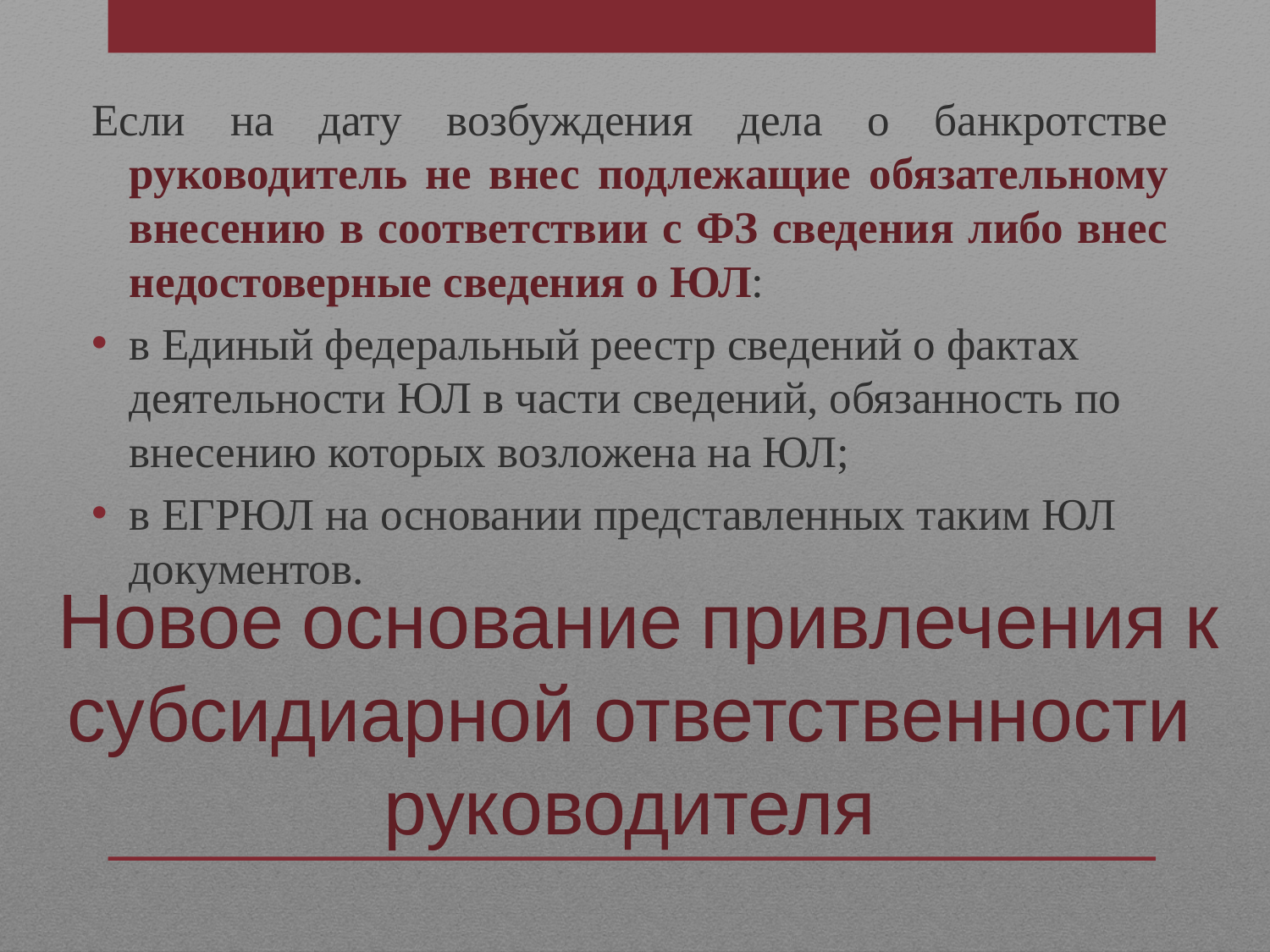

Если на дату возбуждения дела о банкротстве руководитель не внес подлежащие обязательному внесению в соответствии с ФЗ сведения либо внес недостоверные сведения о ЮЛ:
в Единый федеральный реестр сведений о фактах деятельности ЮЛ в части сведений, обязанность по внесению которых возложена на ЮЛ;
в ЕГРЮЛ на основании представленных таким ЮЛ документов.

# Новое основание привлечения к субсидиарной ответственности руководителя